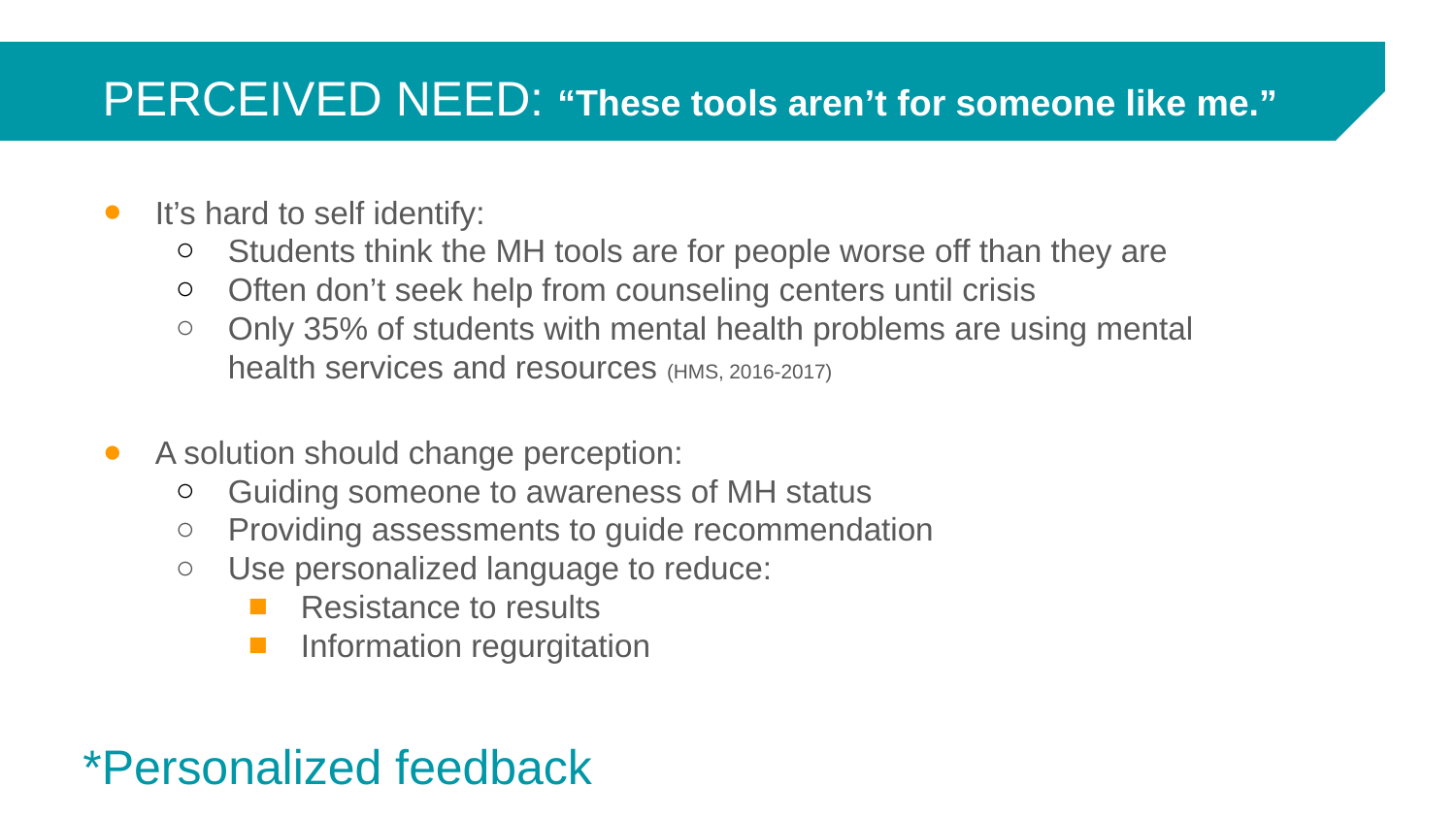

PERCEIVED NEED: “These tools aren’t for someone like me.”
It’s hard to self identify:
Students think the MH tools are for people worse off than they are
Often don’t seek help from counseling centers until crisis
Only 35% of students with mental health problems are using mental health services and resources (HMS, 2016-2017)

A solution should change perception:
Guiding someone to awareness of MH status
Providing assessments to guide recommendation
Use personalized language to reduce:
Resistance to results
Information regurgitation
*Personalized feedback